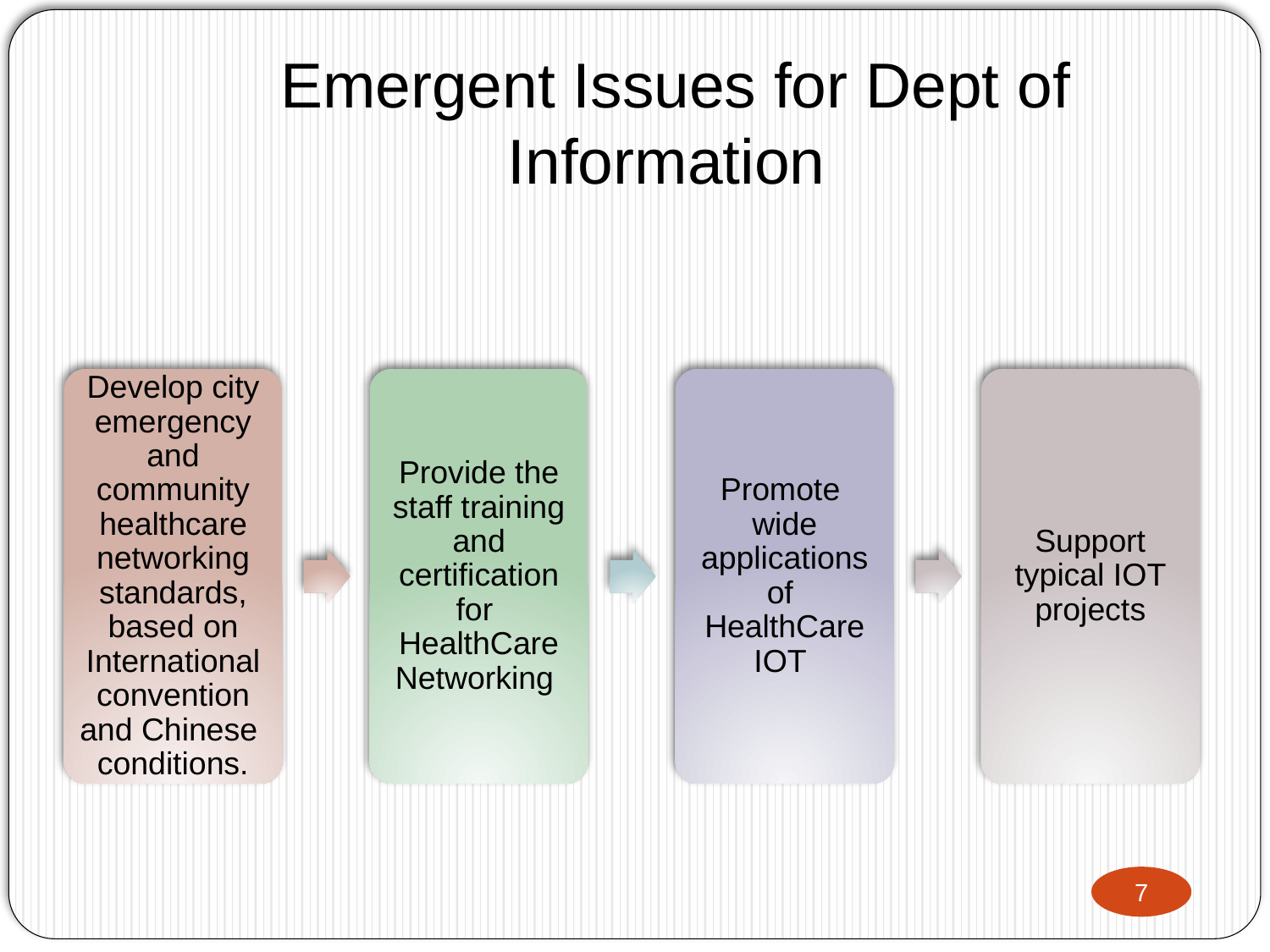

# Emergent Issues for Dept of Information

Develop city emergency and community healthcare networking standards, based on International convention and Chinese  conditions.

Provide the staff training and certification for  HealthCare Networking

Promote  wide applications of  HealthCare IOT

Support typical IOT projects
7